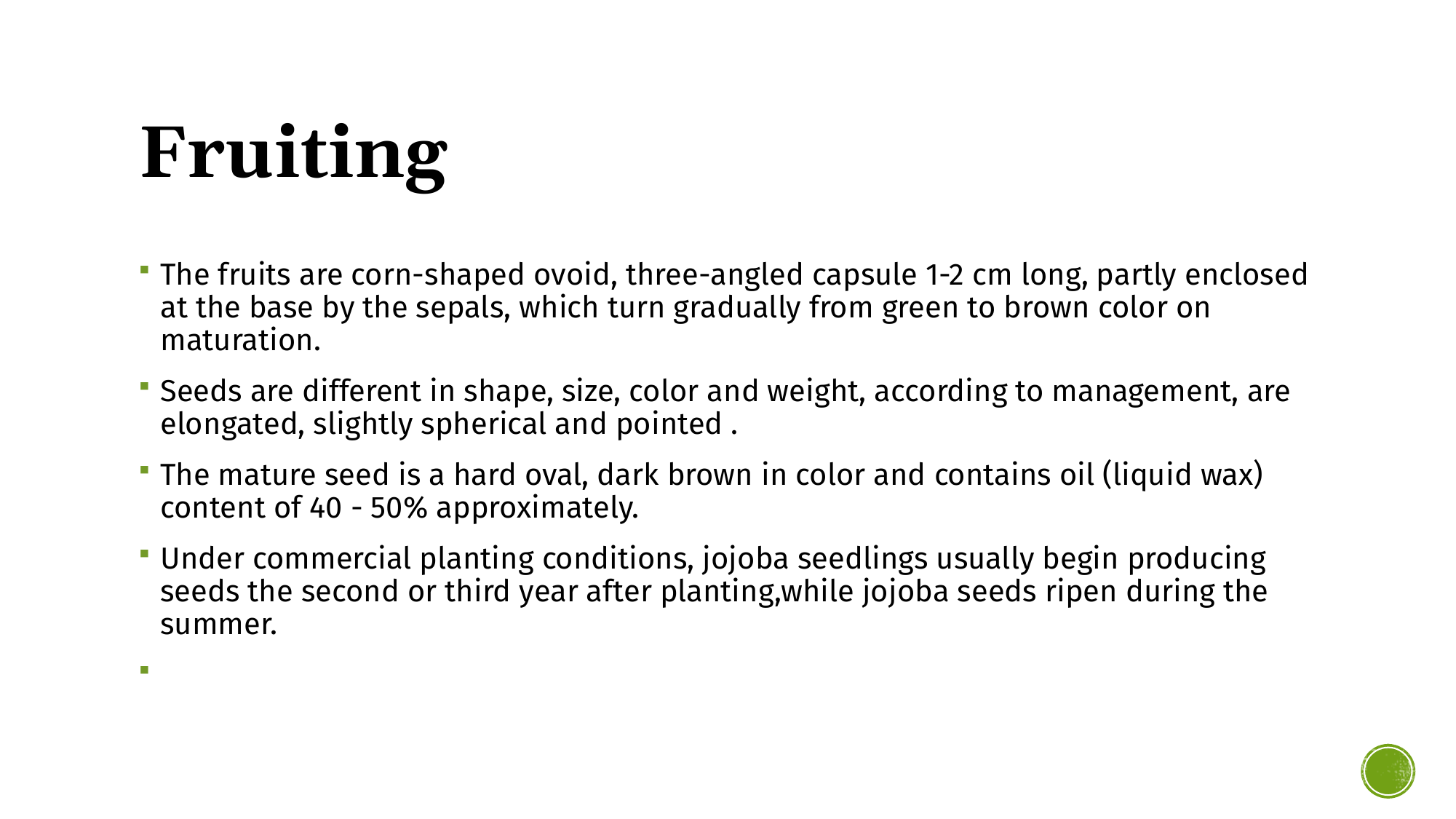

# Fruiting
The fruits are corn-shaped ovoid, three-angled capsule 1-2 cm long, partly enclosed at the base by the sepals, which turn gradually from green to brown color on maturation.
Seeds are different in shape, size, color and weight, according to management, are elongated, slightly spherical and pointed .
The mature seed is a hard oval, dark brown in color and contains oil (liquid wax) content of 40 - 50% approximately.
Under commercial planting conditions, jojoba seedlings usually begin producing seeds the second or third year after planting,while jojoba seeds ripen during the summer.